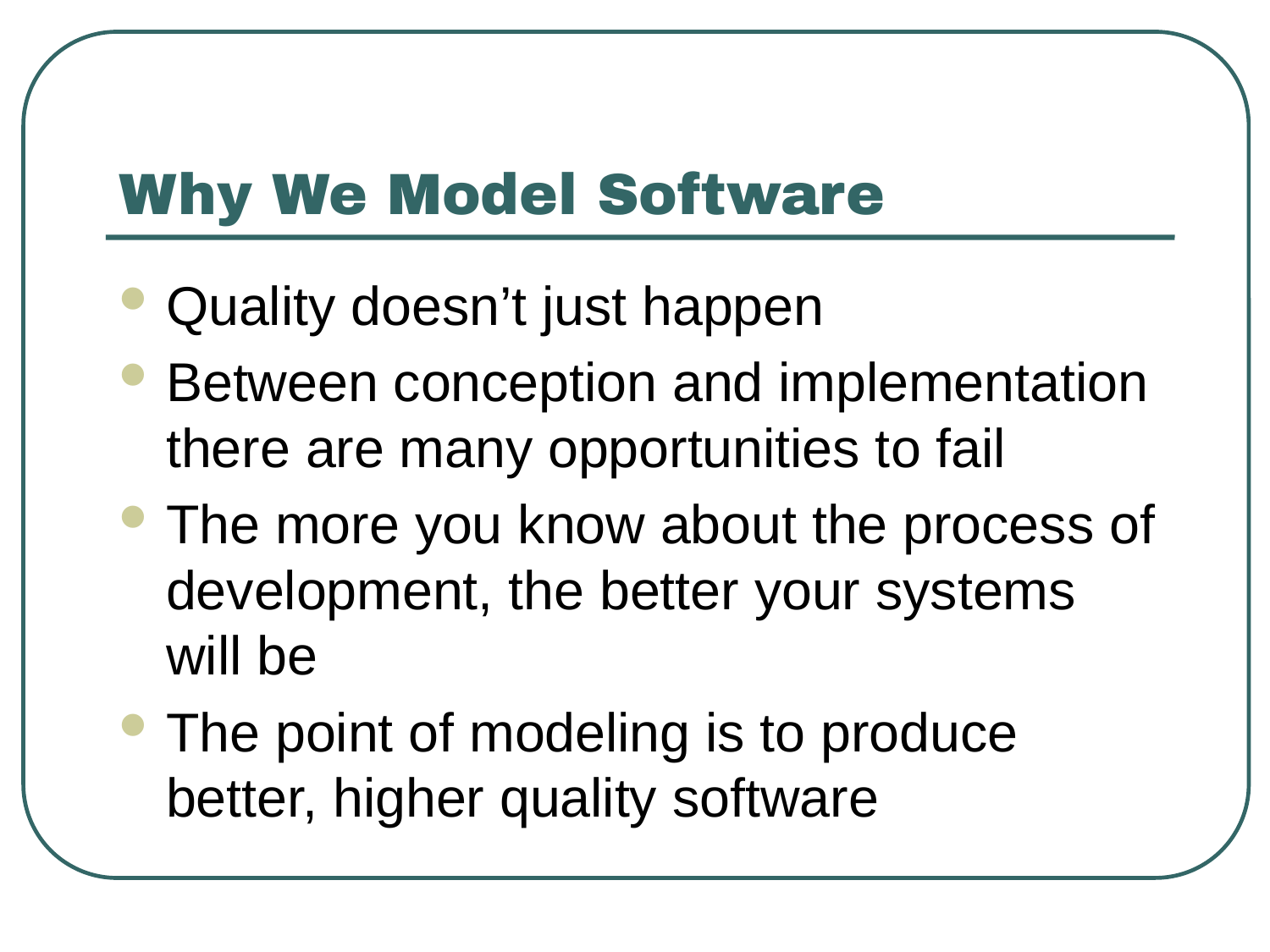

# Why We Model Software
Quality doesn’t just happen
Between conception and implementation there are many opportunities to fail
The more you know about the process of development, the better your systems will be
The point of modeling is to produce better, higher quality software